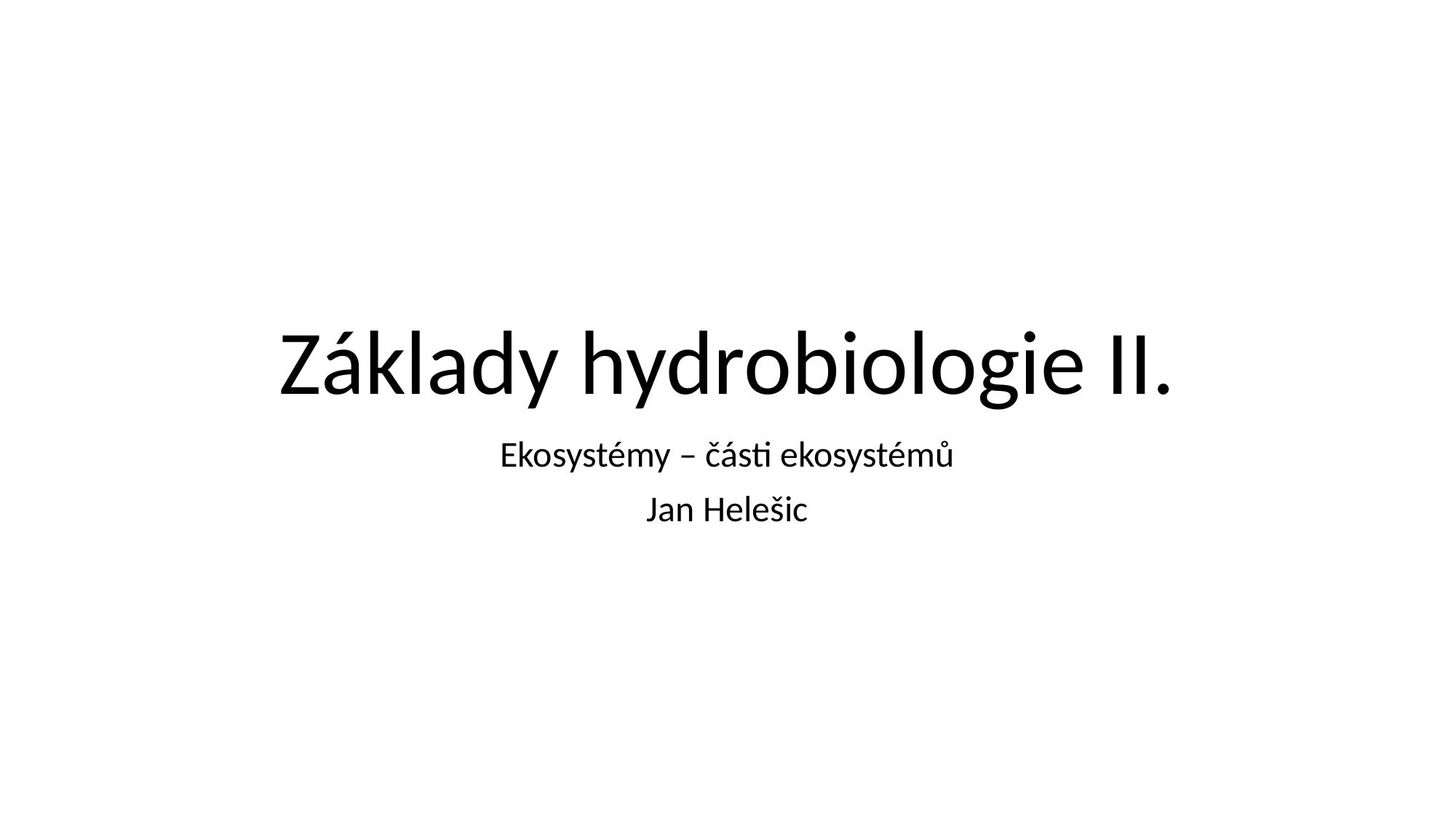

# Základy hydrobiologie II.
Ekosystémy – části ekosystémů
Jan Helešic